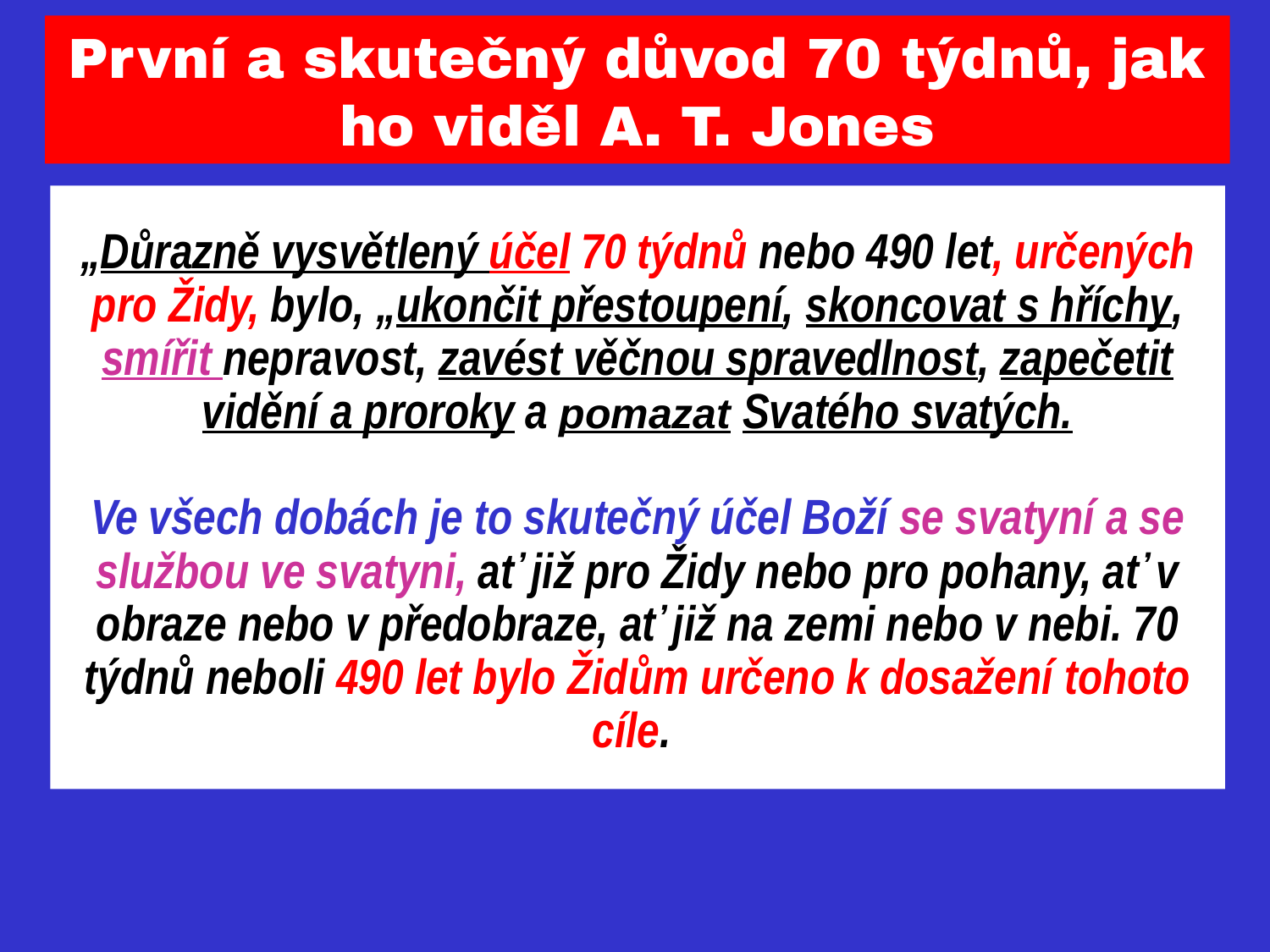

První a skutečný důvod 70 týdnů, jak ho viděl A. T. Jones

„Důrazně vysvětlený účel 70 týdnů nebo 490 let, určených pro Židy, bylo, „ukončit přestoupení, skoncovat s hříchy, smířit nepravost, zavést věčnou spravedlnost, zapečetit vidění a proroky a pomazat Svatého svatých.

Ve všech dobách je to skutečný účel Boží se svatyní a se službou ve svatyni, ať již pro Židy nebo pro pohany, ať v obraze nebo v předobraze, ať již na zemi nebo v nebi. 70 týdnů neboli 490 let bylo Židům určeno k dosažení tohoto cíle.